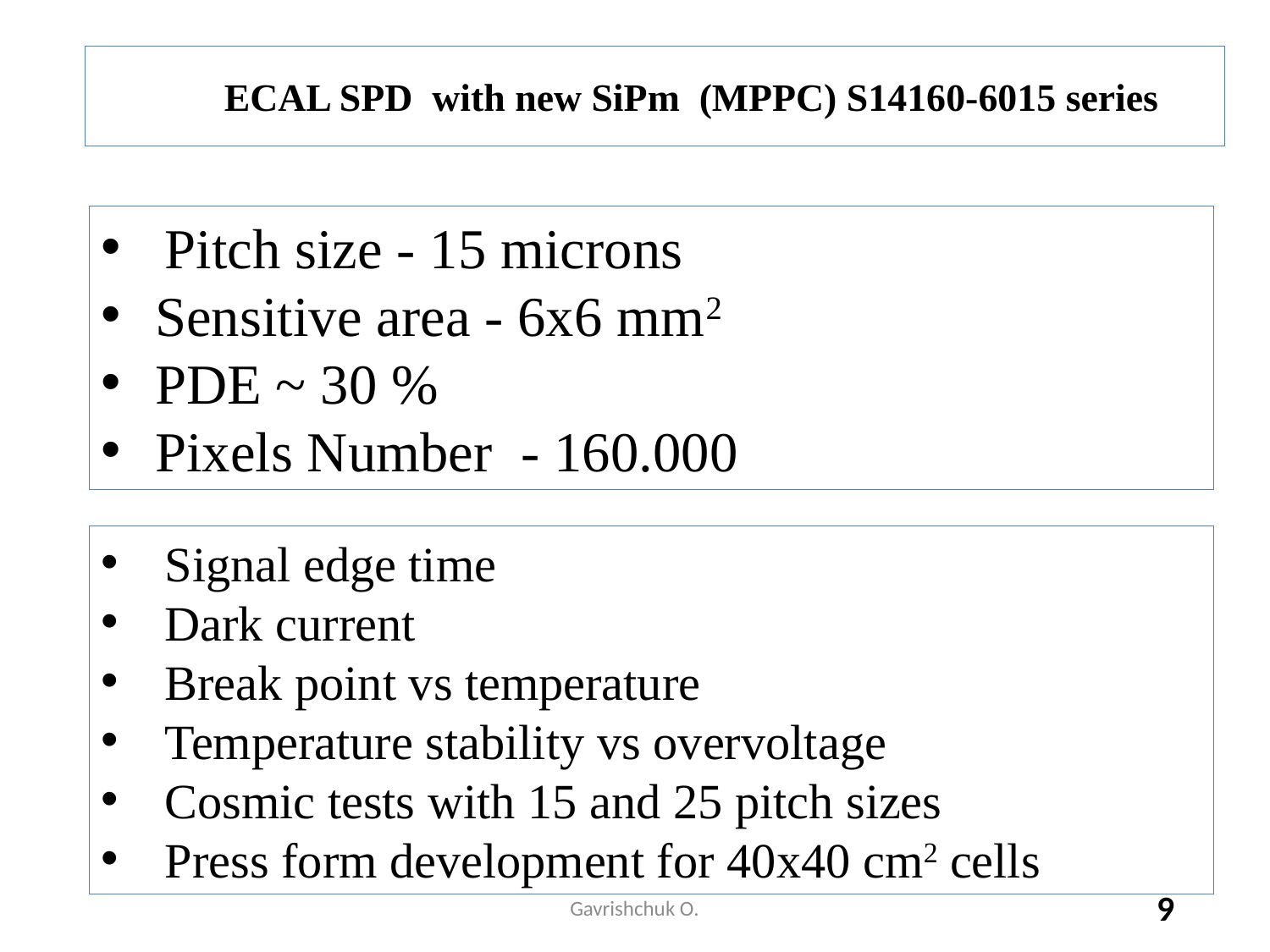

ECAL SPD  with new SiPm  (MPPC) S14160-6015 series
Pitch size - 15 microns
 Sensitive area - 6x6 mm2
 PDE ~ 30 %
 Pixels Number  - 160.000
Signal edge time
Dark current
Break point vs temperature
Temperature stability vs overvoltage
Cosmic tests with 15 and 25 pitch sizes
Press form development for 40x40 cm2 cells
Gavrishchuk O.
9